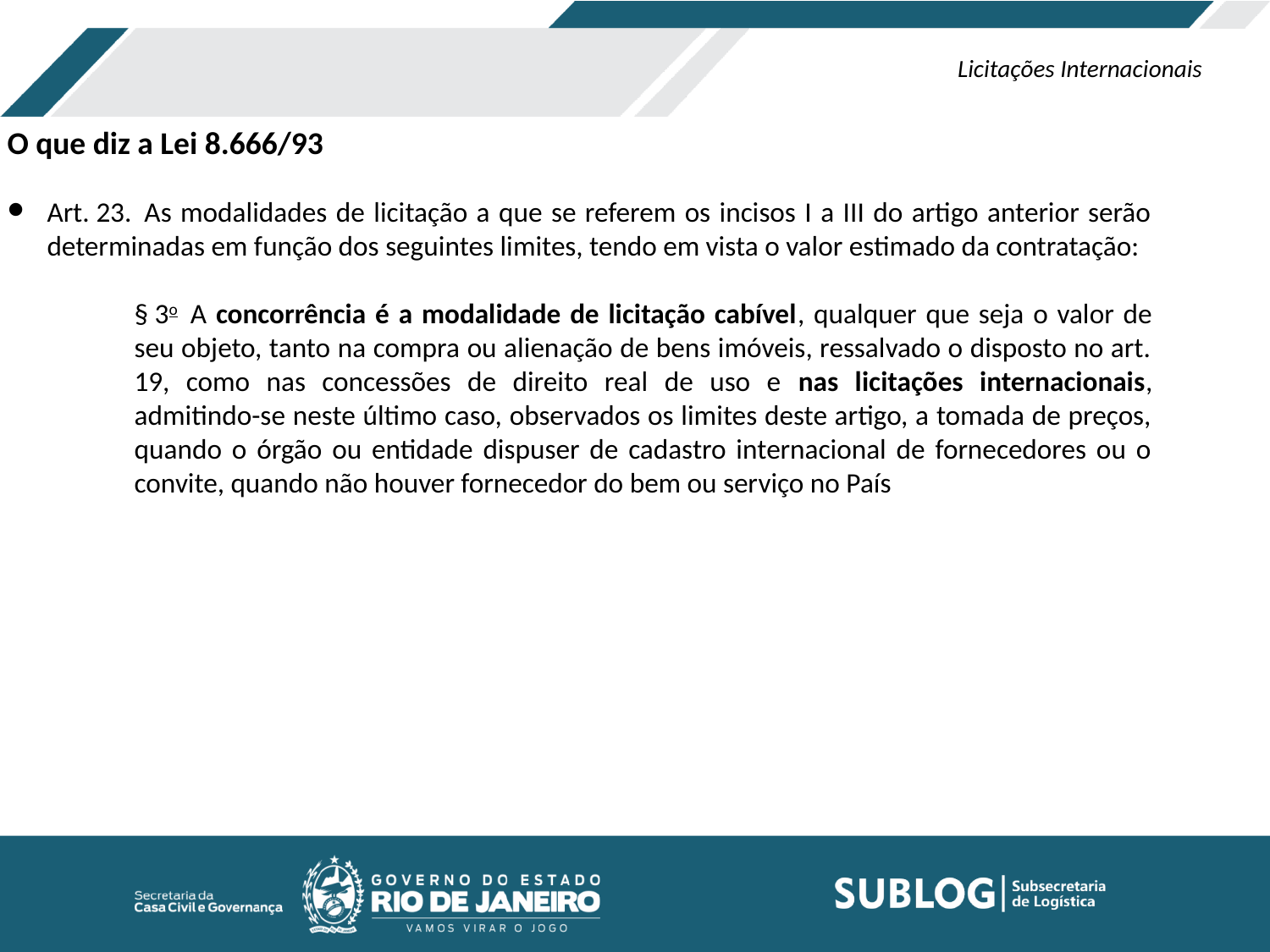

Licitações Internacionais
O que diz a Lei 8.666/93

Art. 23.  As modalidades de licitação a que se referem os incisos I a III do artigo anterior serão determinadas em função dos seguintes limites, tendo em vista o valor estimado da contratação:

§ 3o  A concorrência é a modalidade de licitação cabível, qualquer que seja o valor de seu objeto, tanto na compra ou alienação de bens imóveis, ressalvado o disposto no art. 19, como nas concessões de direito real de uso e nas licitações internacionais, admitindo-se neste último caso, observados os limites deste artigo, a tomada de preços, quando o órgão ou entidade dispuser de cadastro internacional de fornecedores ou o convite, quando não houver fornecedor do bem ou serviço no País